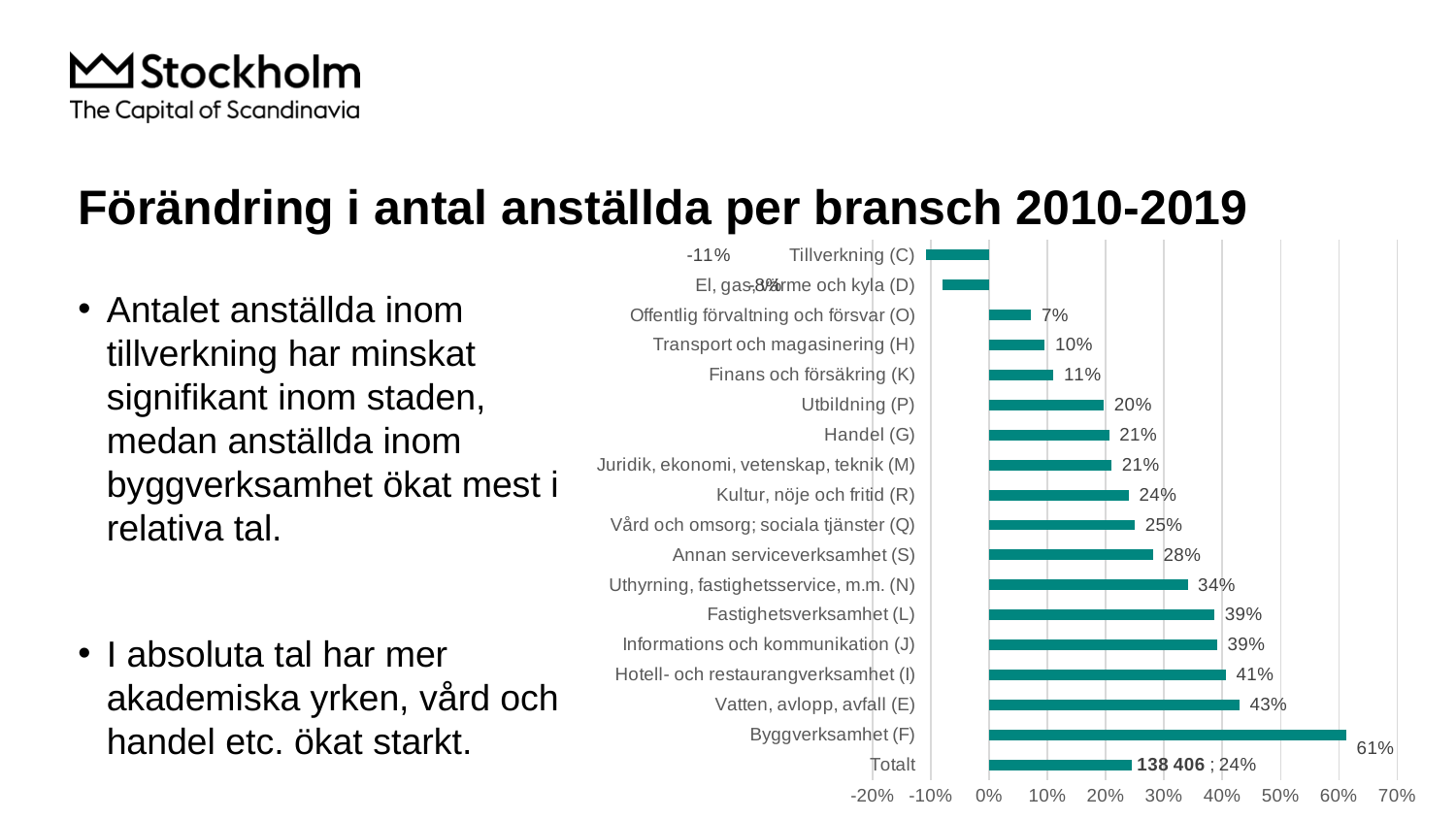

Förändring i antal anställda per bransch 2010-2019

### Chart

| Category |  |
|---|---|
| Totalt                | 0.24404117487331223 |
| Byggverksamhet (F)                | 0.6127995324371713 |
| Vatten, avlopp, avfall (E)                | 0.4293628808864265 |
| Hotell- och restaurangverksamhet (I)                | 0.40632593713898735 |
| Informations och kommunikation (J)                | 0.39143587420732495 |
| Fastighetsverksamhet (L)                | 0.38672453948761376 |
| Uthyrning, fastighetsservice, m.m. (N)                | 0.3405642556821644 |
| Annan serviceverksamhet (S)                | 0.2814017074940014 |
| Vård och omsorg; sociala tjänster (Q)                | 0.25027798701531623 |
| Kultur, nöje och fritid (R)                | 0.2397679408726059 |
| Juridik, ekonomi, vetenskap, teknik (M)                | 0.2101695699447106 |
| Handel (G)                | 0.20608166267586903 |
| Utbildning (P)                | 0.1969637018680106 |
| Finans och försäkring (K)                | 0.1106638682039045 |
| Transport och magasinering (H)                | 0.09567216884290053 |
| Offentlig förvaltning och försvar (O)                | 0.07234429981052681 |
| El, gas, värme och kyla (D)                | -0.08070617906683486 |
| Tillverkning (C)                | -0.10784021463705473 |
Antalet anställda inom tillverkning har minskat signifikant inom staden, medan anställda inom byggverksamhet ökat mest i relativa tal.

I absoluta tal har mer akademiska yrken, vård och handel etc. ökat starkt.